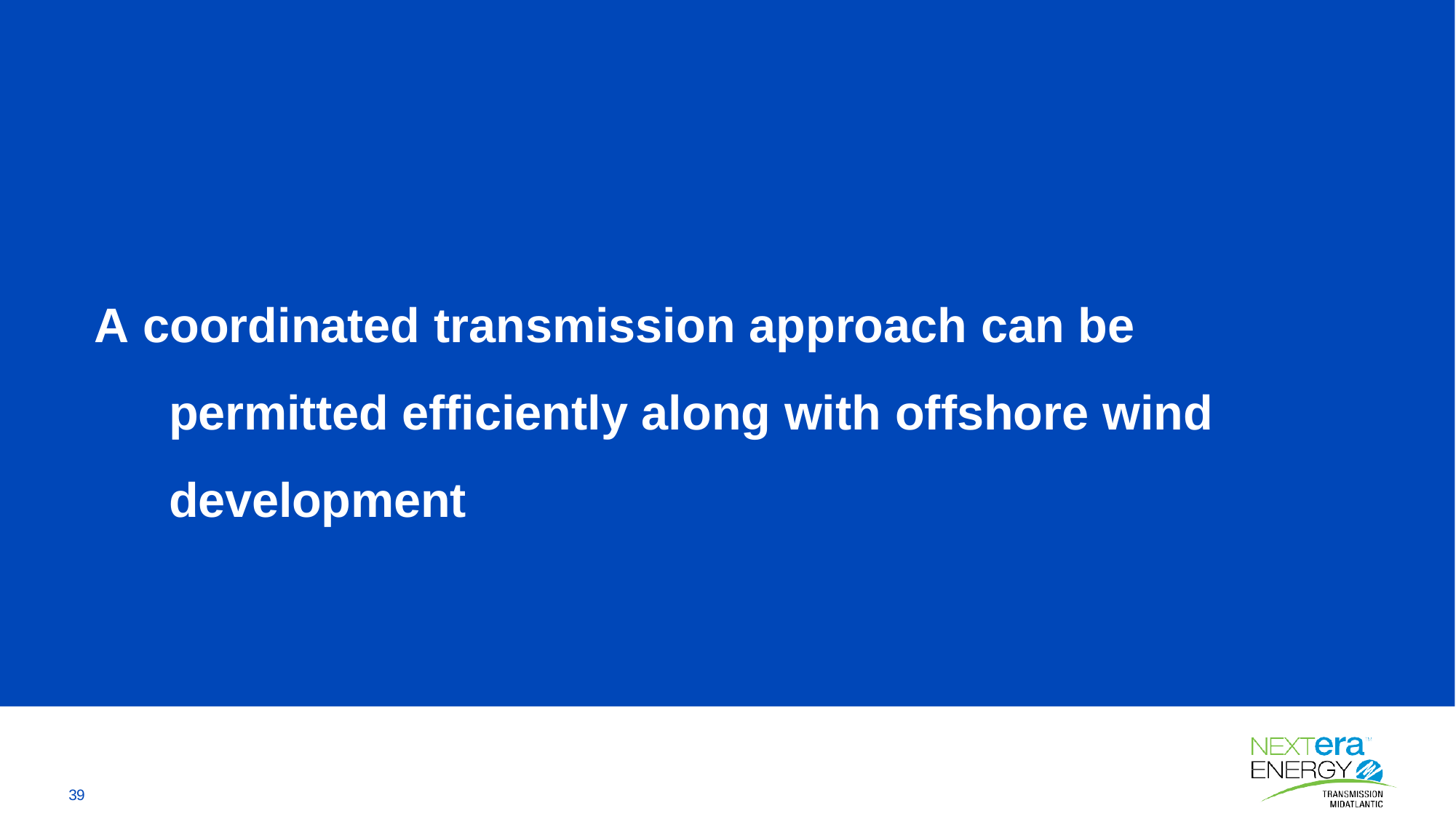

# A coordinated transmission approach can be permitted efficiently along with offshore wind development
39